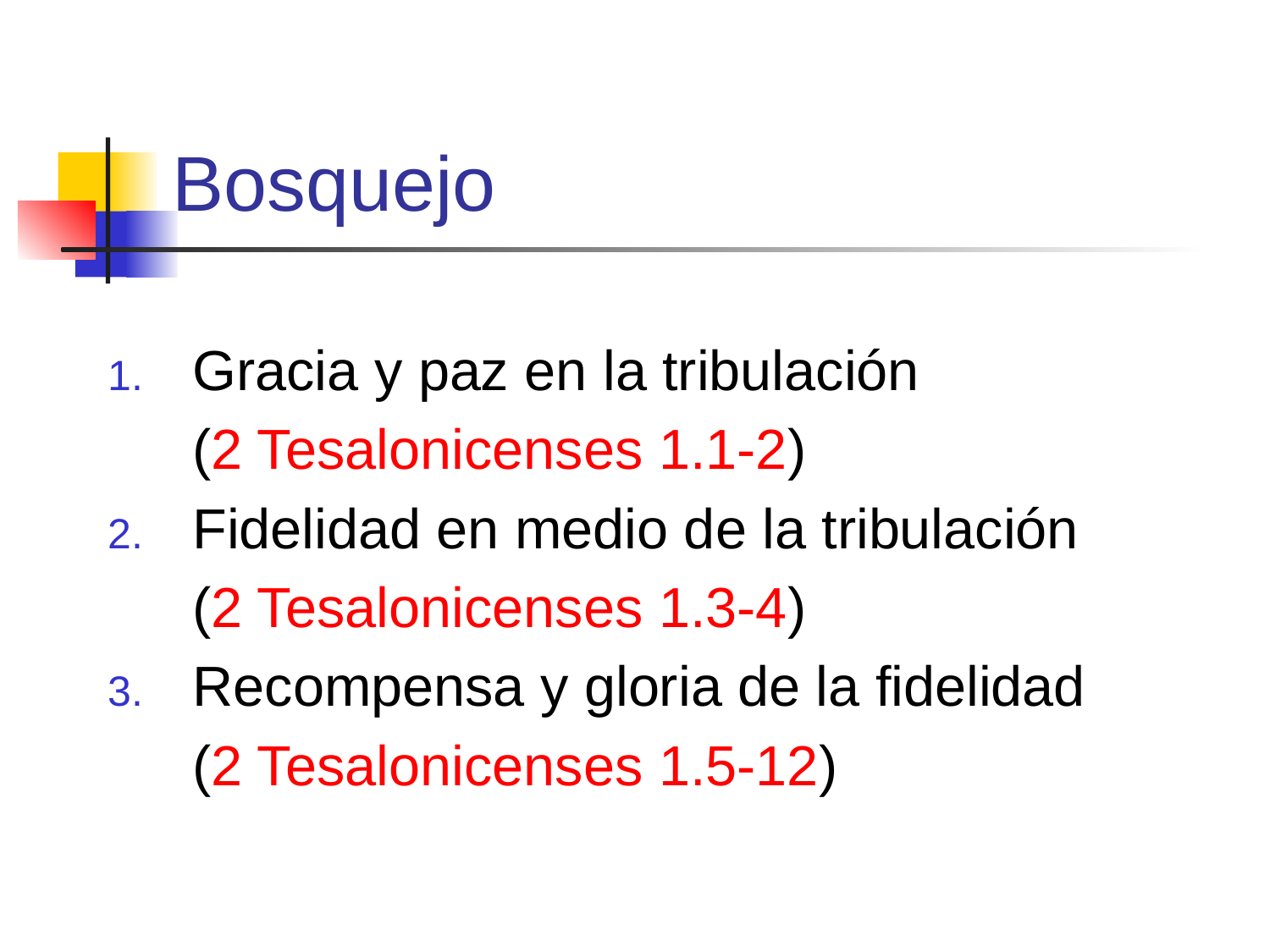

# Bosquejo
Gracia y paz en la tribulación
	(2 Tesalonicenses 1.1-2)
Fidelidad en medio de la tribulación
	(2 Tesalonicenses 1.3-4)
Recompensa y gloria de la fidelidad
	(2 Tesalonicenses 1.5-12)